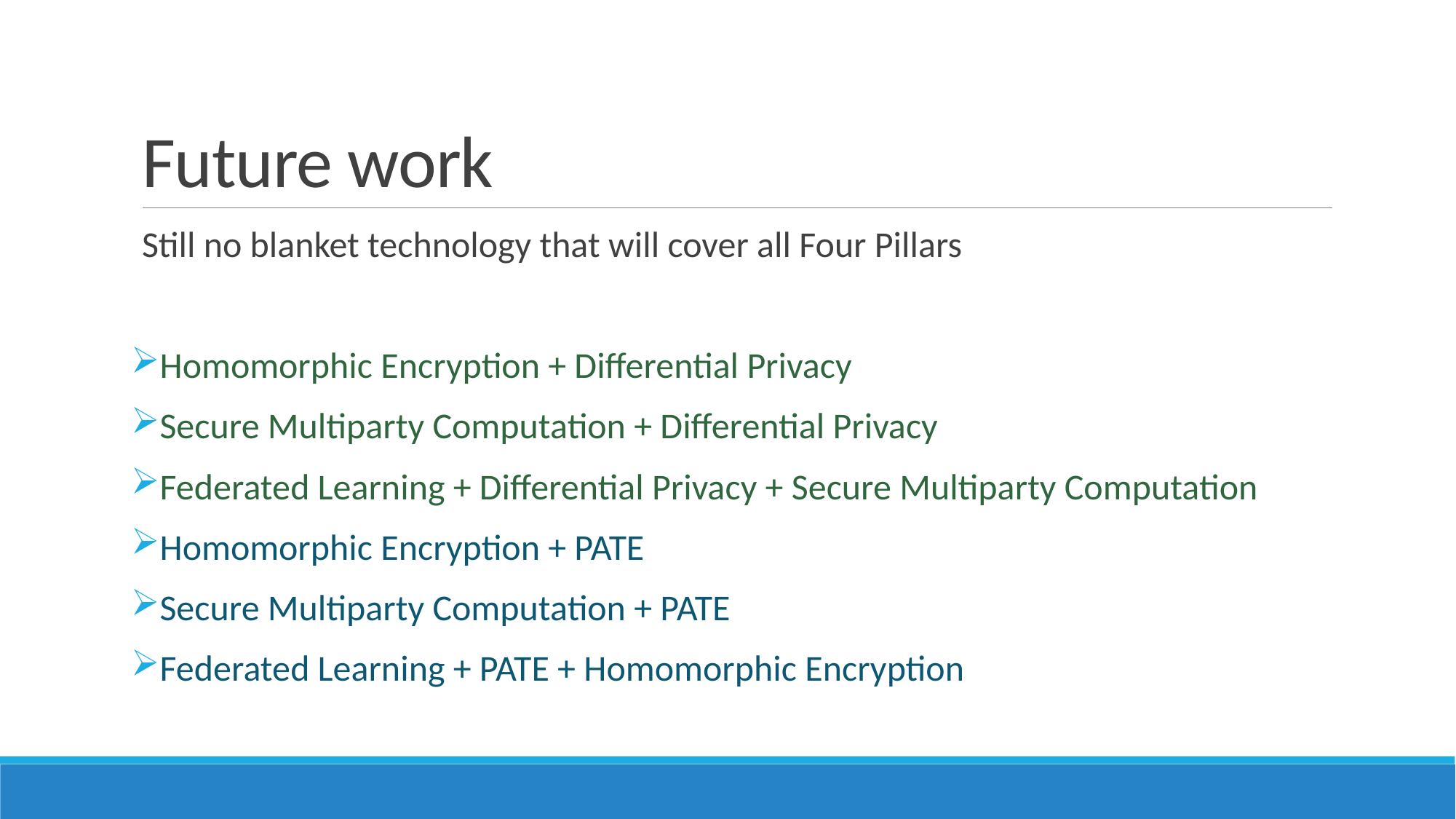

# Future work
Still no blanket technology that will cover all Four Pillars

Homomorphic Encryption + Differential Privacy
Secure Multiparty Computation + Differential Privacy
Federated Learning + Differential Privacy + Secure Multiparty Computation
Homomorphic Encryption + PATE
Secure Multiparty Computation + PATE
Federated Learning + PATE + Homomorphic Encryption